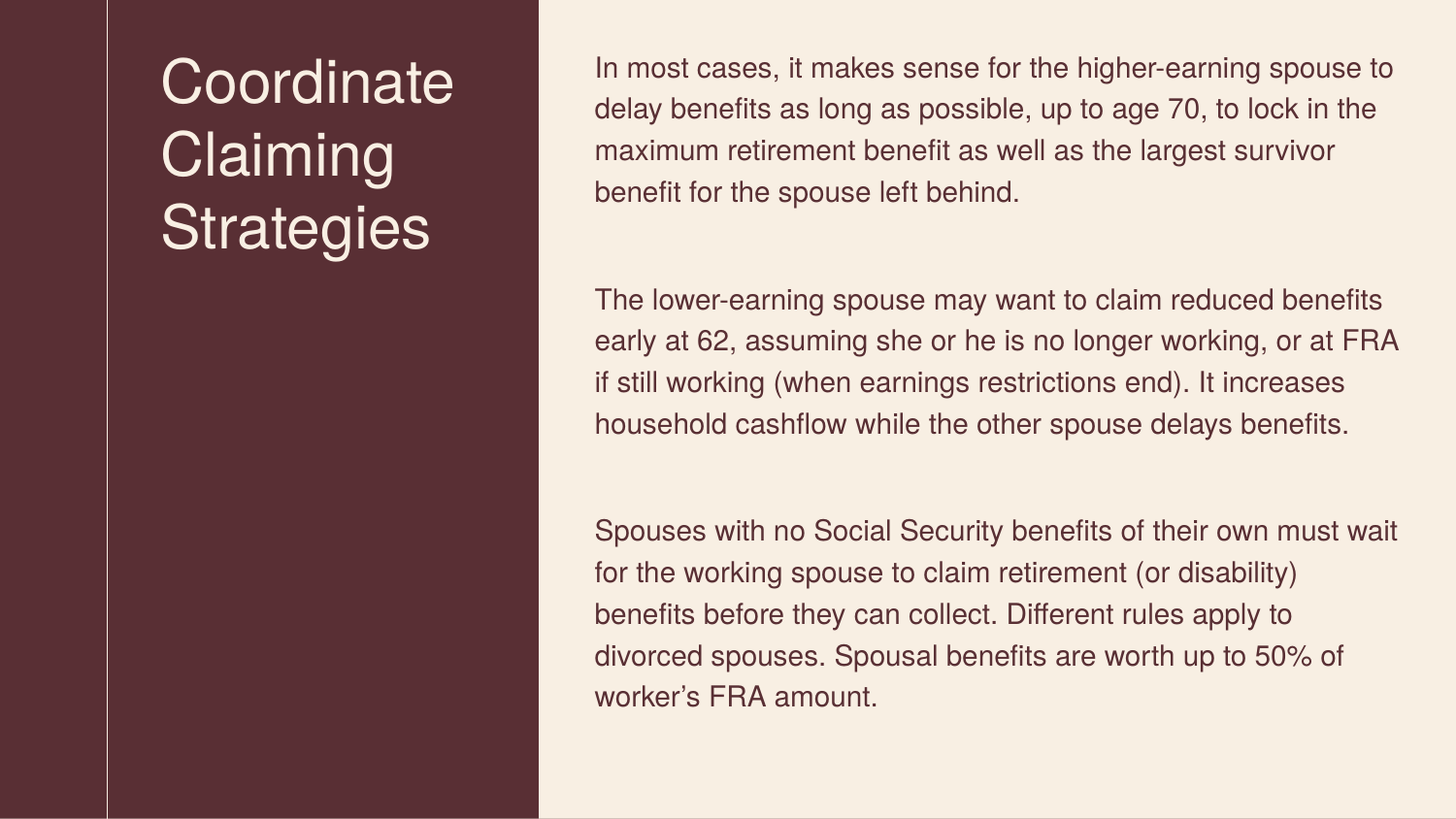

In most cases, it makes sense for the higher-earning spouse to delay benefits as long as possible, up to age 70, to lock in the maximum retirement benefit as well as the largest survivor benefit for the spouse left behind.

The lower-earning spouse may want to claim reduced benefits early at 62, assuming she or he is no longer working, or at FRA if still working (when earnings restrictions end). It increases household cashflow while the other spouse delays benefits.

Spouses with no Social Security benefits of their own must wait for the working spouse to claim retirement (or disability) benefits before they can collect. Different rules apply to divorced spouses. Spousal benefits are worth up to 50% of worker’s FRA amount.
# Coordinate Claiming Strategies